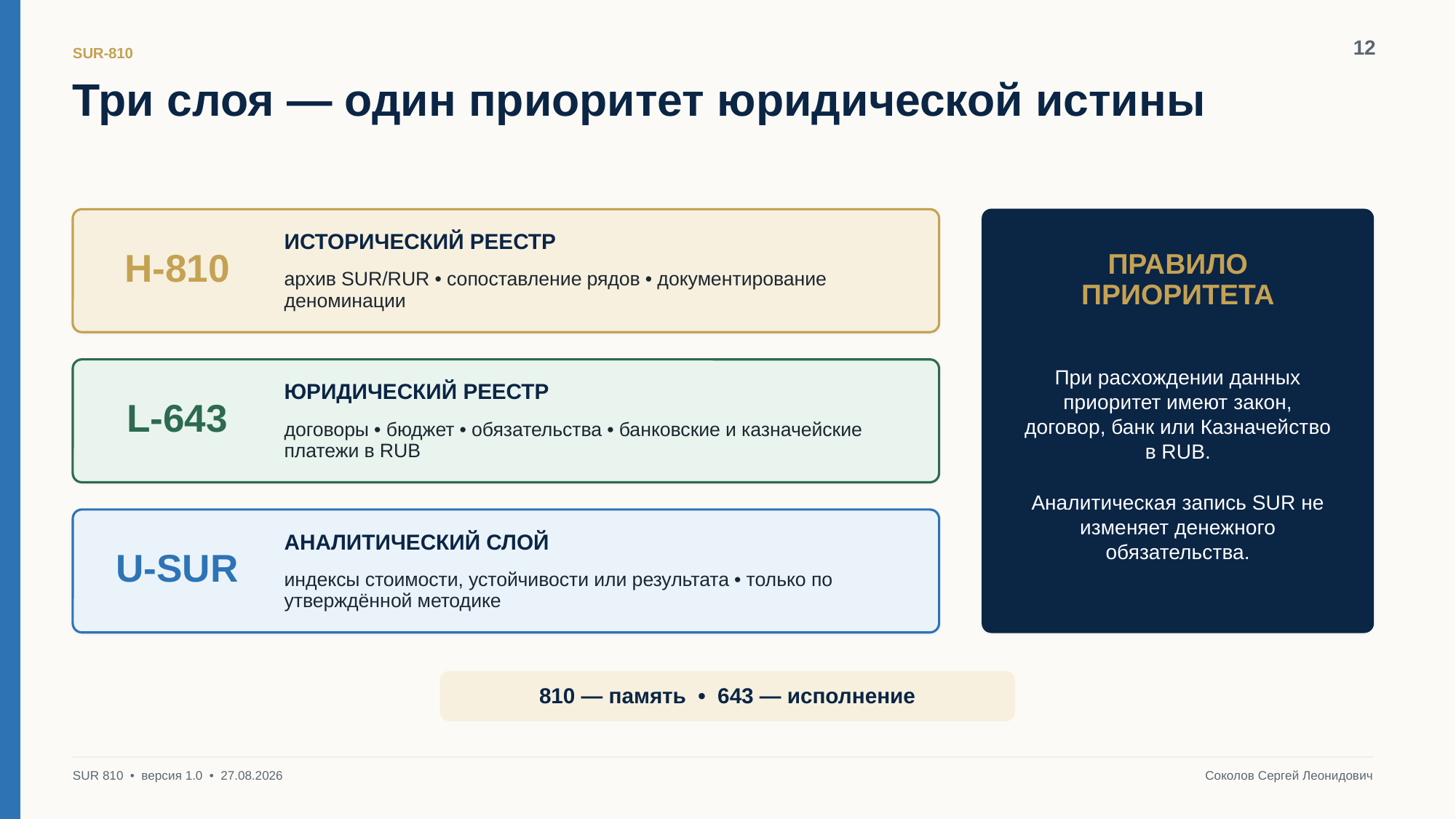

12
SUR-810
Три слоя — один приоритет юридической истины

H-810
ИСТОРИЧЕСКИЙ РЕЕСТР
ПРАВИЛО
ПРИОРИТЕТА
архив SUR/RUR • сопоставление рядов • документирование деноминации

При расхождении данных приоритет имеют закон, договор, банк или Казначейство в RUB.

Аналитическая запись SUR не изменяет денежного обязательства.
L-643
ЮРИДИЧЕСКИЙ РЕЕСТР
договоры • бюджет • обязательства • банковские и казначейские платежи в RUB

U-SUR
АНАЛИТИЧЕСКИЙ СЛОЙ
индексы стоимости, устойчивости или результата • только по утверждённой методике

810 — память  •  643 — исполнение

SUR 810  •  версия 1.0  •  27.08.2026
Соколов Сергей Леонидович